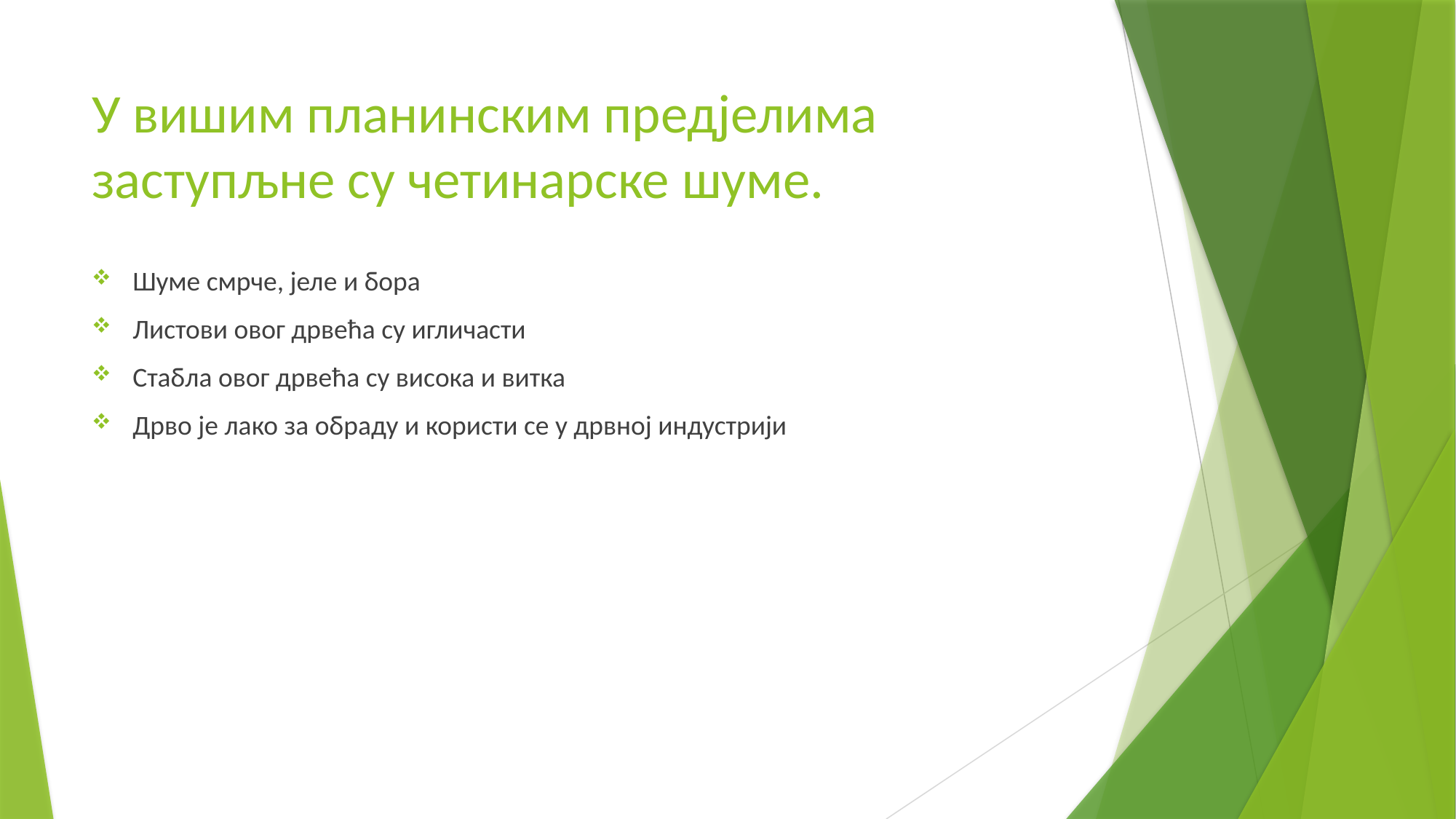

# У вишим планинским предјелима заступљне су четинарске шуме.
Шуме смрче, јеле и бора
Листови овог дрвећа су игличасти
Стабла овог дрвећа су висока и витка
Дрво је лако за обраду и користи се у дрвној индустрији